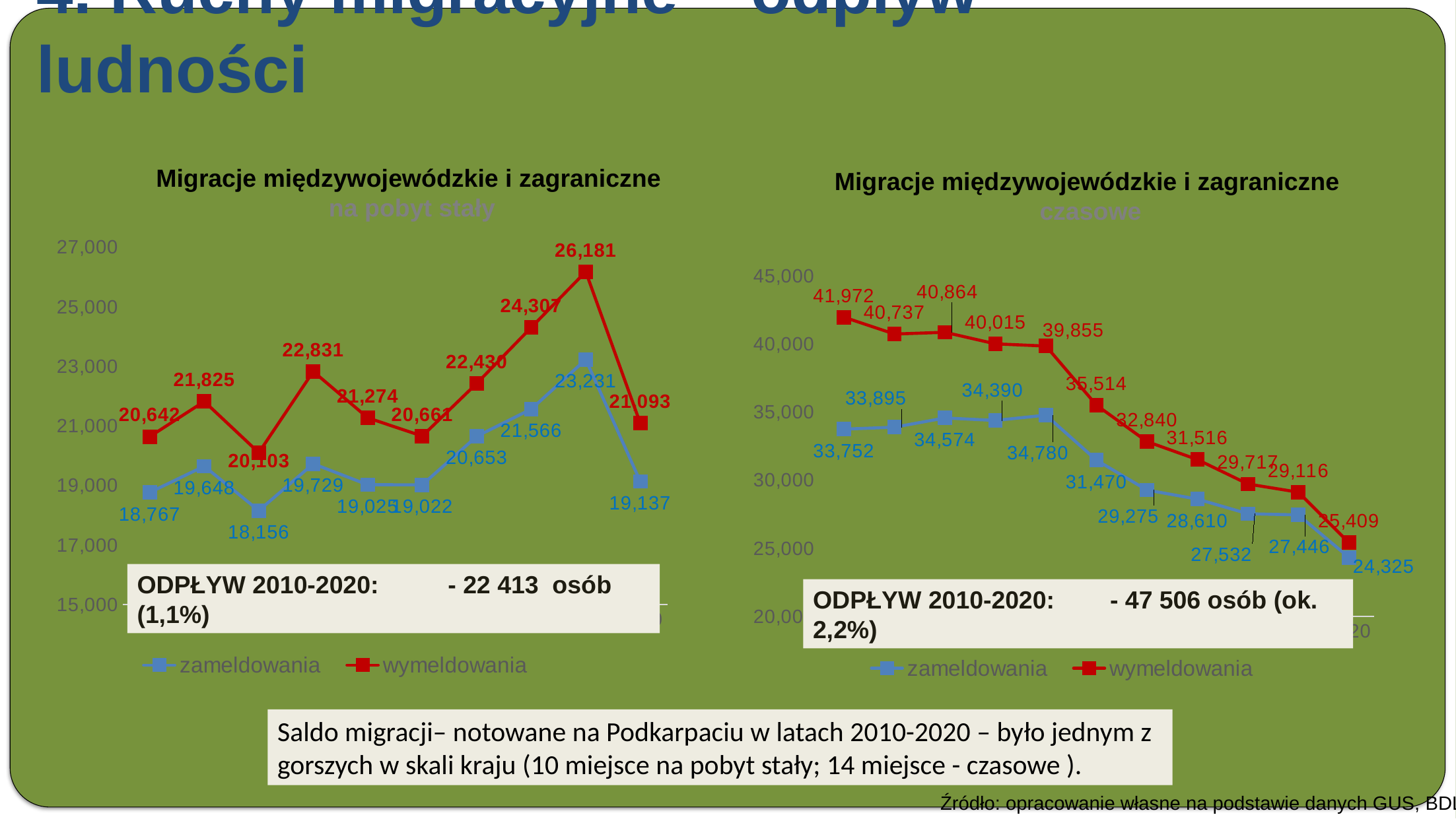

# 4. Ruchy migracyjne – odpływ ludności
Migracje międzywojewódzkie i zagraniczne
na pobyt stały
Migracje międzywojewódzkie i zagraniczne
czasowe

### Chart

| Category | zameldowania | wymeldowania |
|---|---|---|
| 2009 | 33752.0 | 41972.0 |
| 2011 | 33895.0 | 40737.0 |
| 2012 | 34574.0 | 40864.0 |
| 2013 | 34390.0 | 40015.0 |
| 2014 | 34780.0 | 39855.0 |
| 2015 | 31470.0 | 35514.0 |
| 2016 | 29275.0 | 32840.0 |
| 2017 | 28610.0 | 31516.0 |
| 2018 | 27532.0 | 29717.0 |
| 2019 | 27446.0 | 29116.0 |
| 2020 | 24325.0 | 25409.0 |

### Chart

| Category | zameldowania | wymeldowania |
|---|---|---|
| 2009 | 18767.0 | 20642.0 |
| 2011 | 19648.0 | 21825.0 |
| 2012 | 18156.0 | 20103.0 |
| 2013 | 19729.0 | 22831.0 |
| 2014 | 19025.0 | 21274.0 |
| 2016 | 19022.0 | 20661.0 |
| 2017 | 20653.0 | 22430.0 |
| 2018 | 21566.0 | 24307.0 |
| 2019 | 23231.0 | 26181.0 |
| 2020 | 19137.0 | 21093.0 |
ODPŁYW 2010-2020:	  - 22 413  osób (1,1%)
ODPŁYW 2010-2020:	- 47 506 osób (ok. 2,2%)
Saldo migracji– notowane na Podkarpaciu w latach 2010-2020 – było jednym z gorszych w skali kraju (10 miejsce na pobyt stały; 14 miejsce - czasowe ).
Źródło: opracowanie własne na podstawie danych GUS, BDL.